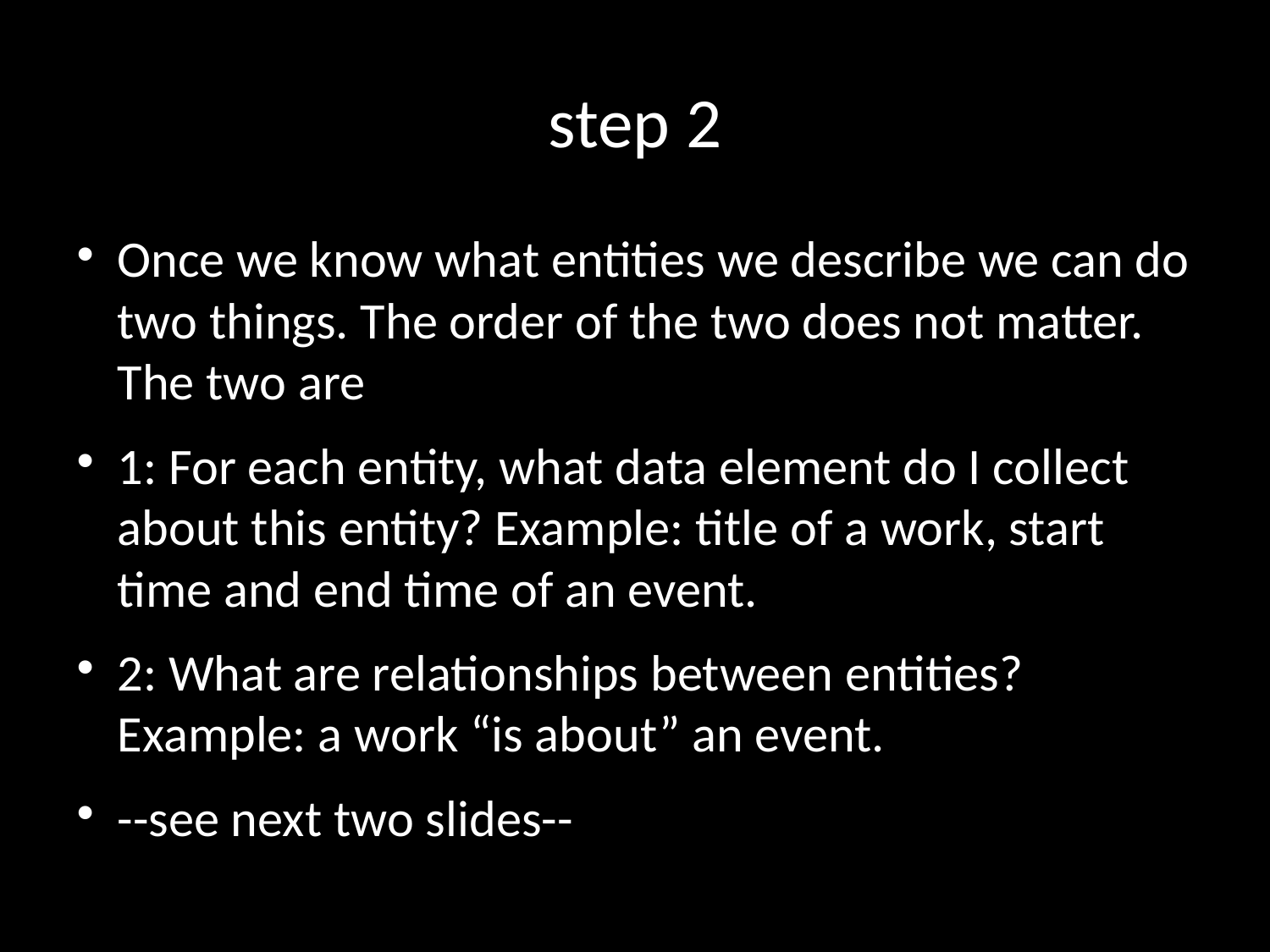

step 2
Once we know what entities we describe we can do two things. The order of the two does not matter. The two are
1: For each entity, what data element do I collect about this entity? Example: title of a work, start time and end time of an event.
2: What are relationships between entities? Example: a work “is about” an event.
--see next two slides--